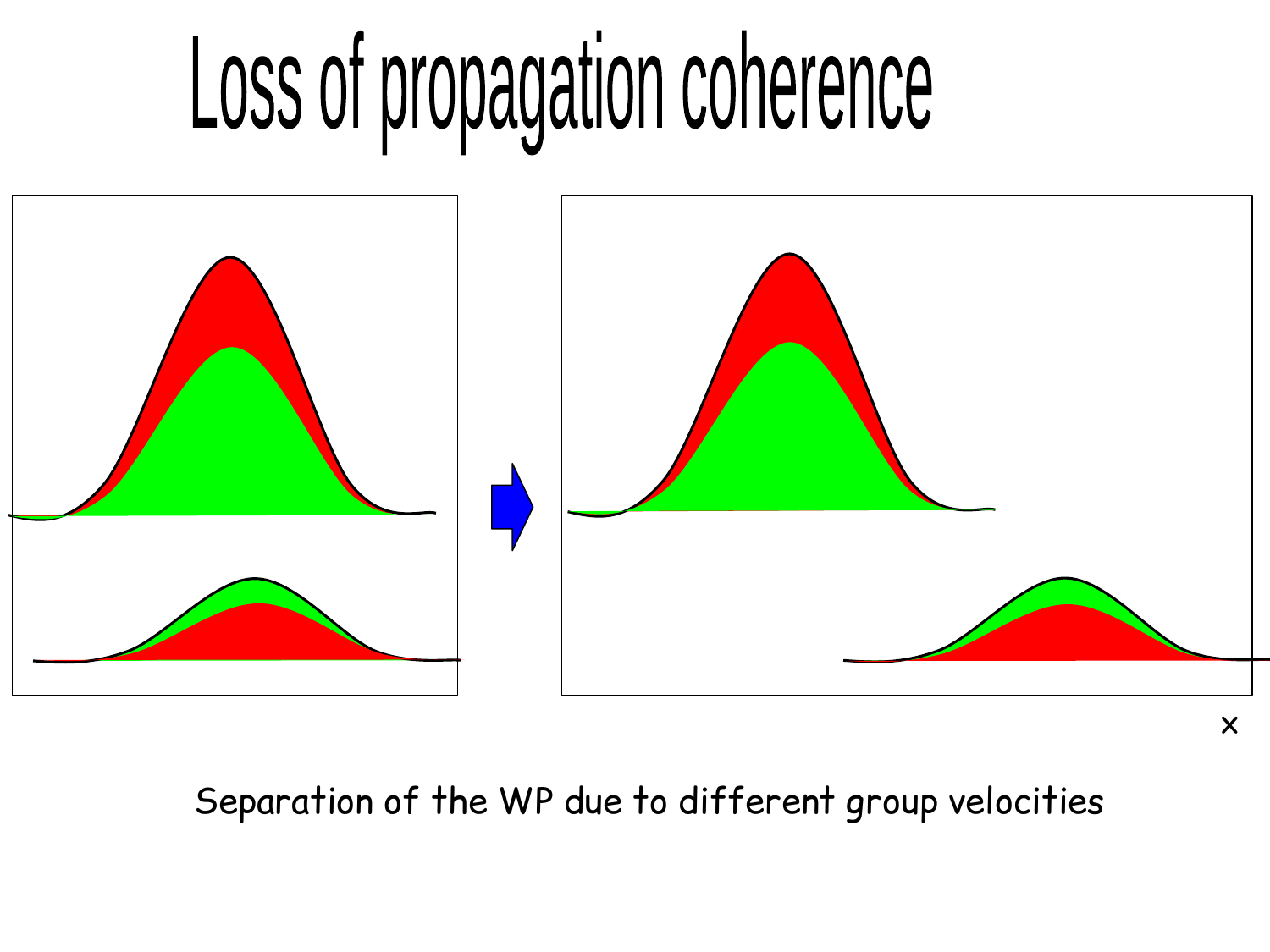

Loss of propagation coherence

ν2m

ν1m

x
Separation of the WP due to different group velocities